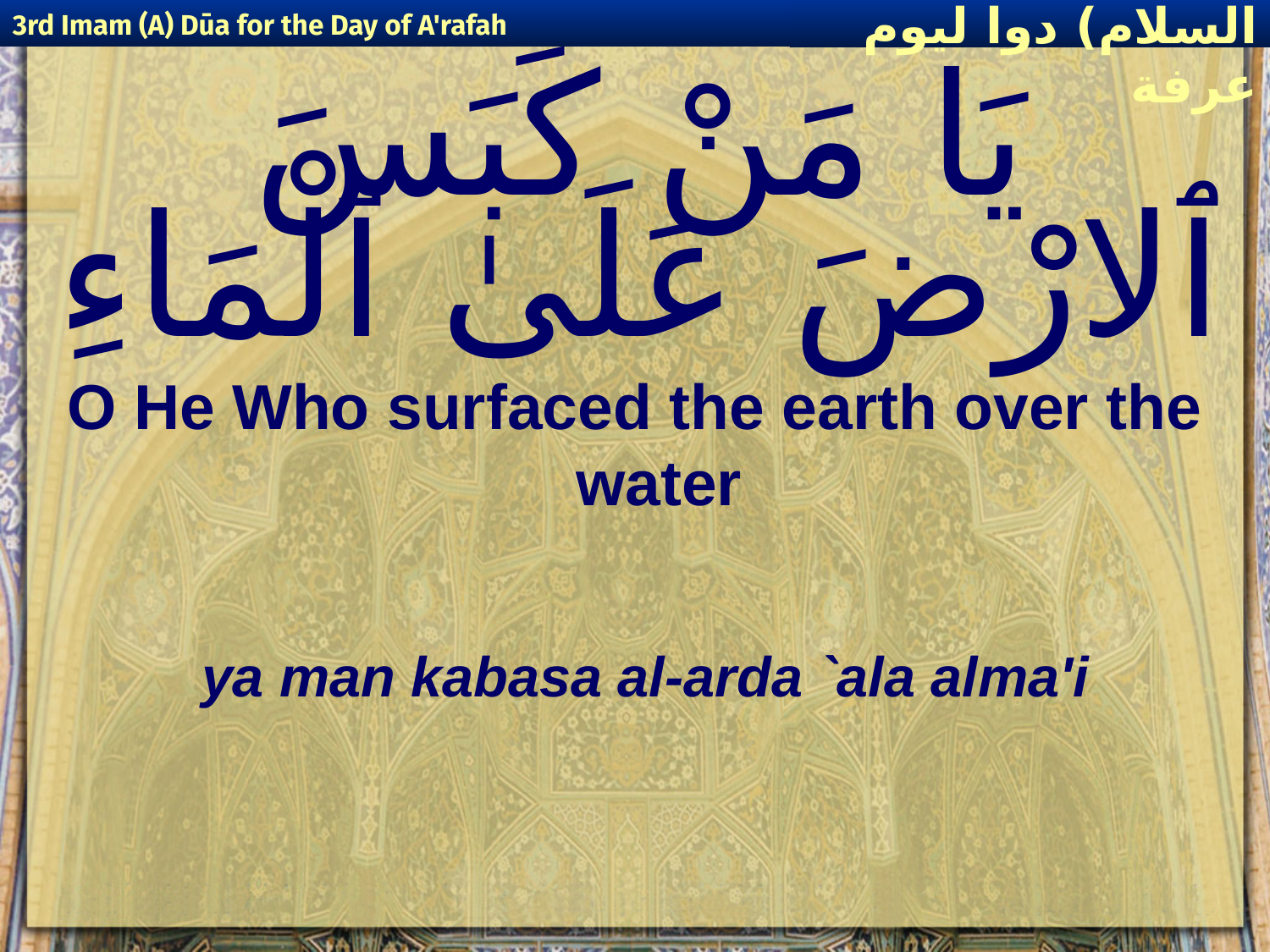

3rd Imam (A) Dūa for the Day of A'rafah
إمام حسين(عليه السلام) دوا ليوم عرفة
# يَا مَنْ كَبَسَ ٱلارْضَ عَلَىٰ ٱلْمَاءِ
O He Who surfaced the earth over the water
ya man kabasa al-arda `ala alma'i